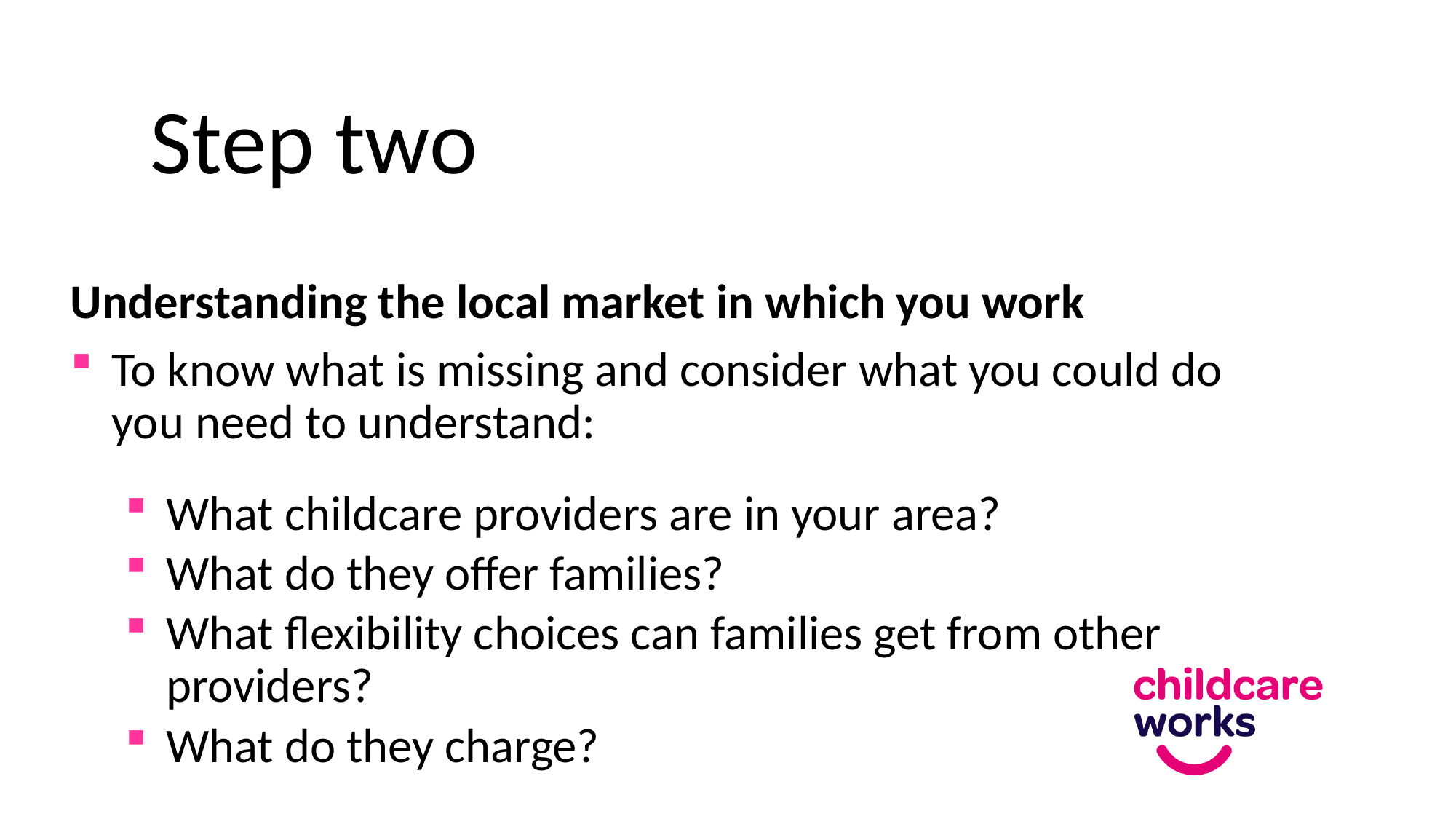

# Step two
Understanding the local market in which you work
To know what is missing and consider what you could do you need to understand:

What childcare providers are in your area?
What do they offer families?
What flexibility choices can families get from other providers?
What do they charge?